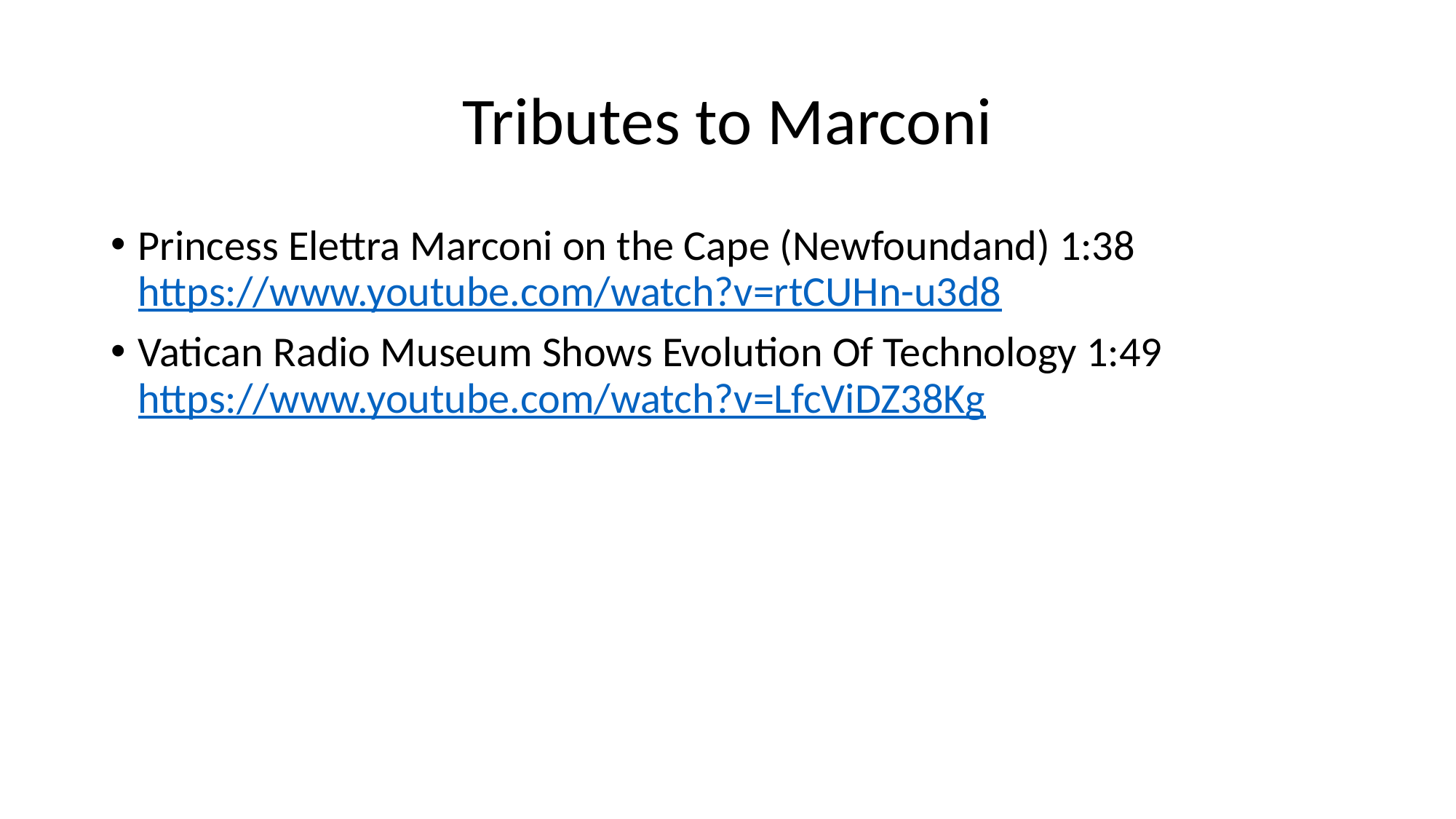

# Tributes to Marconi
Princess Elettra Marconi on the Cape (Newfoundand) 1:38 https://www.youtube.com/watch?v=rtCUHn-u3d8
Vatican Radio Museum Shows Evolution Of Technology 1:49 https://www.youtube.com/watch?v=LfcViDZ38Kg